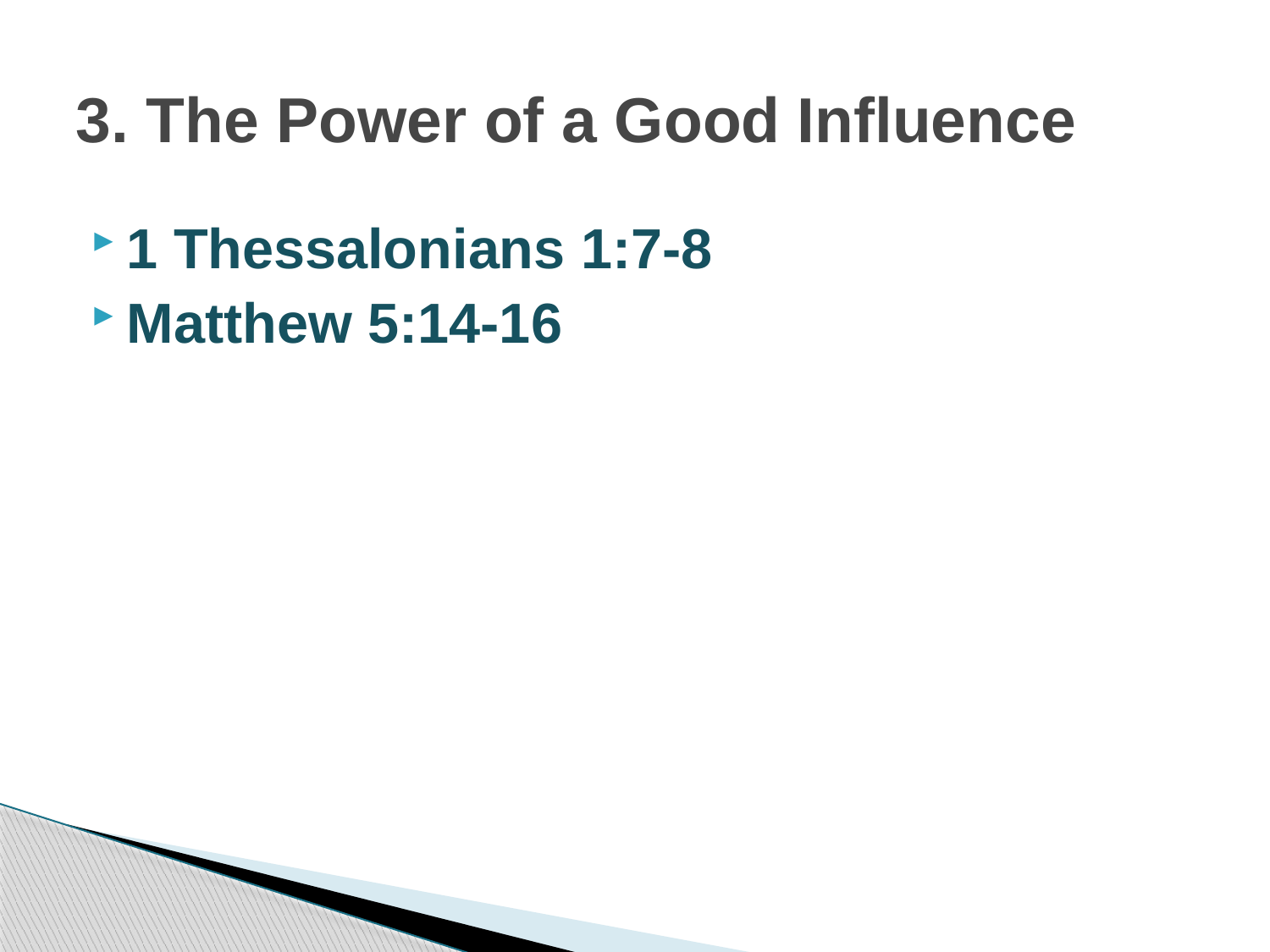

# 3. The Power of a Good Influence
1 Thessalonians 1:7-8
Matthew 5:14-16